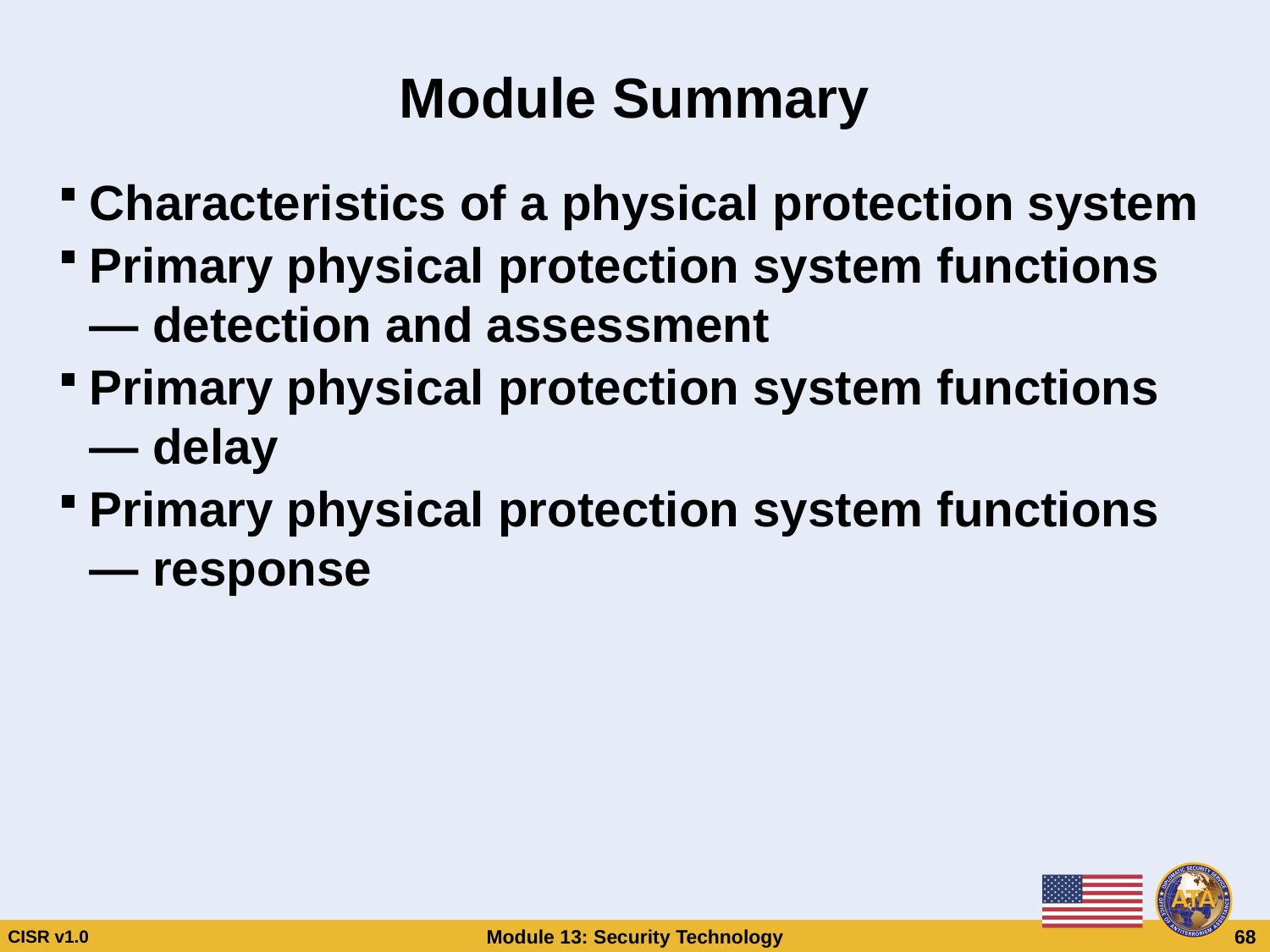

# Module Summary
Characteristics of a physical protection system
Primary physical protection system functions — detection and assessment
Primary physical protection system functions — delay
Primary physical protection system functions — response
Module Summary
Characteristics of a physical protection system
Primary physical protection system functions — detection and assessment
Primary physical protection system functions — delay
Primary physical protection system functions — response
CISR v1.0
Module 13: Security Technology
 68